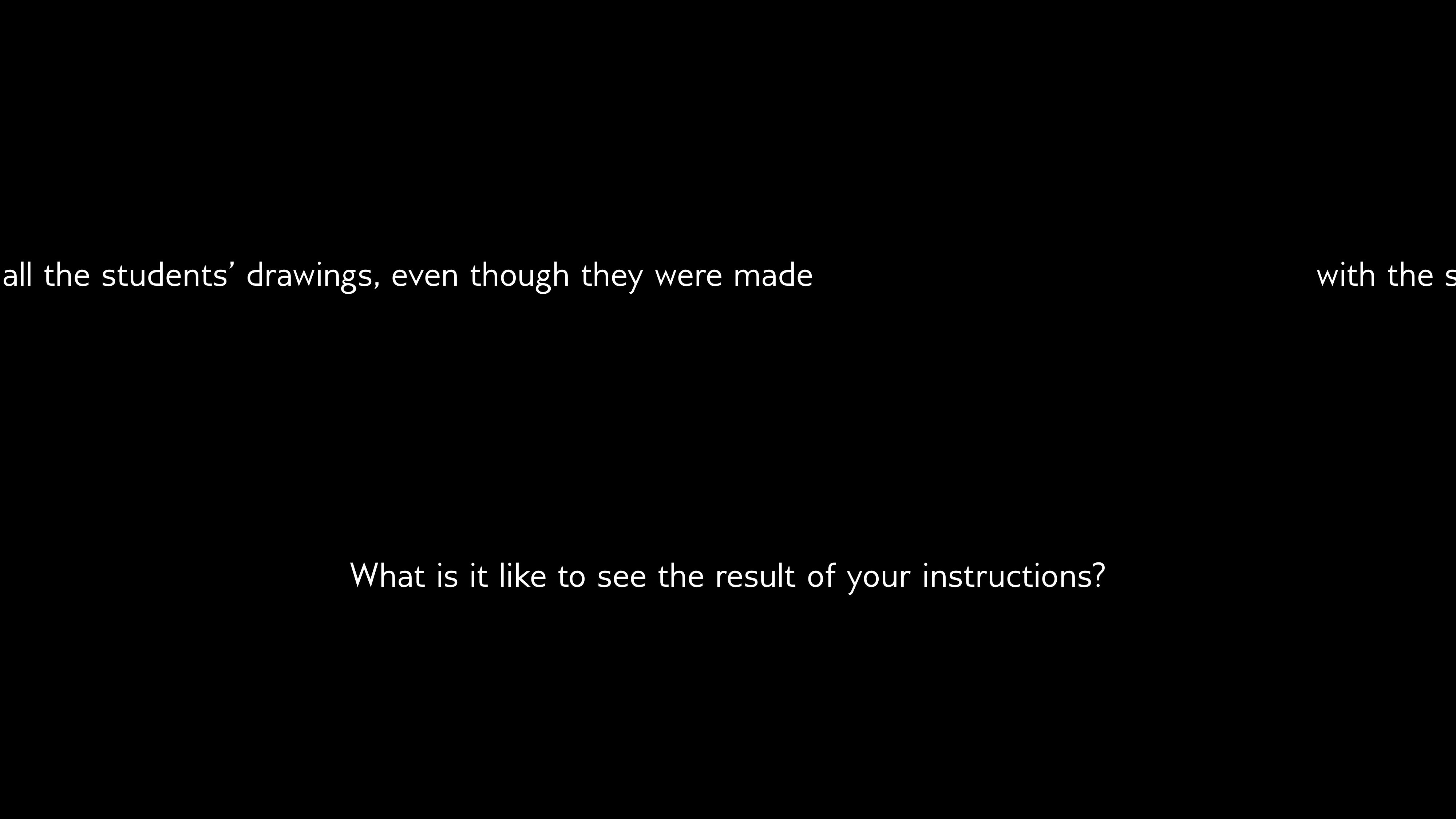

How different are all the students’ drawings, even though they were made                                                with the same instructions?

What is it like to see the result of your instructions?